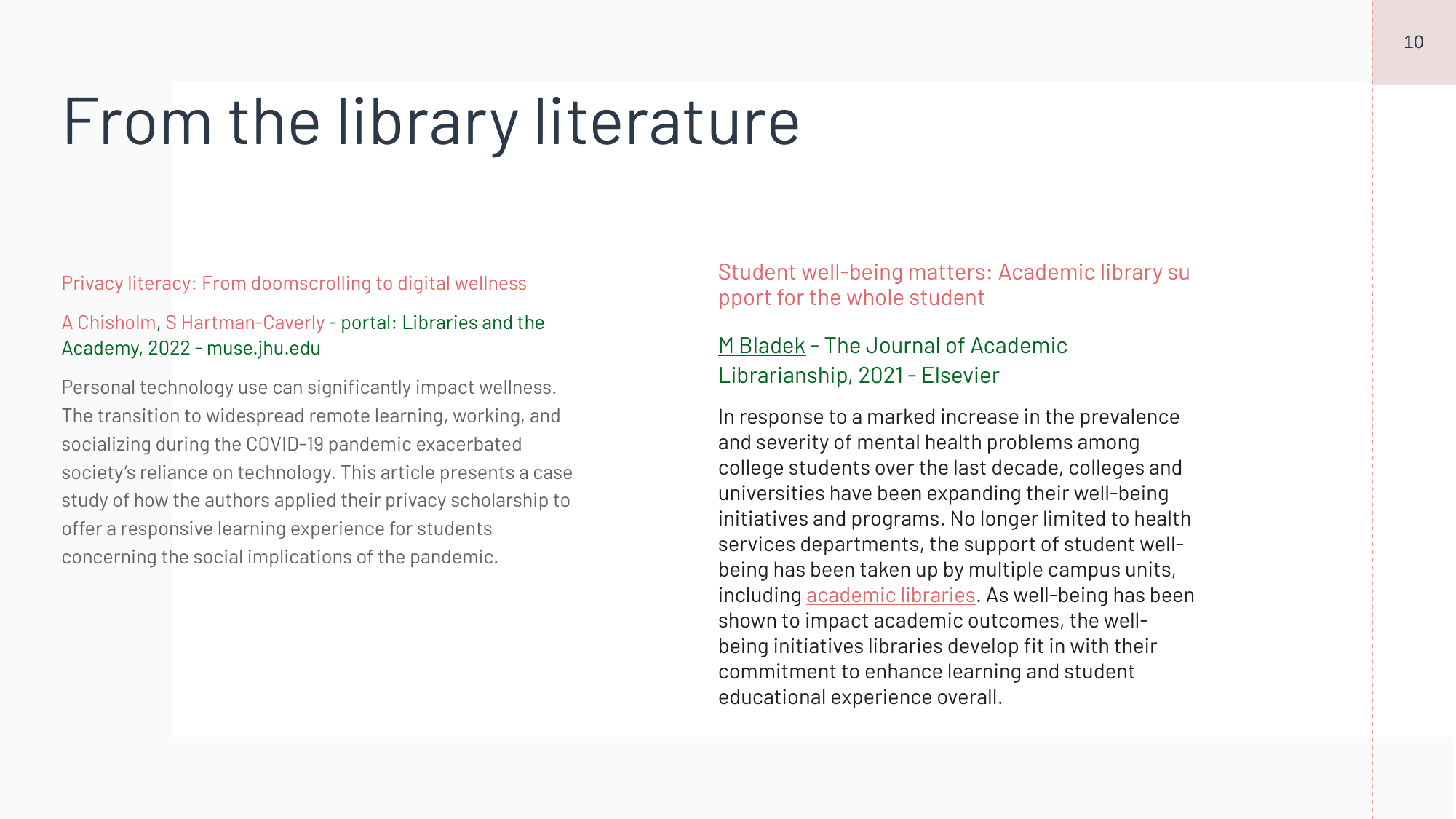

10
# From the library literature
Student well-being matters: Academic library support for the whole student
M Bladek - The Journal of Academic Librarianship, 2021 - Elsevier
In response to a marked increase in the prevalence and severity of mental health problems among college students over the last decade, colleges and universities have been expanding their well-being initiatives and programs. No longer limited to health services departments, the support of student well-being has been taken up by multiple campus units, including academic libraries. As well-being has been shown to impact academic outcomes, the well-being initiatives libraries develop fit in with their commitment to enhance learning and student educational experience overall.
Privacy literacy: From doomscrolling to digital wellness
A Chisholm, S Hartman-Caverly - portal: Libraries and the Academy, 2022 - muse.jhu.edu
Personal technology use can significantly impact wellness. The transition to widespread remote learning, working, and socializing during the COVID-19 pandemic exacerbated society’s reliance on technology. This article presents a case study of how the authors applied their privacy scholarship to offer a responsive learning experience for students concerning the social implications of the pandemic.